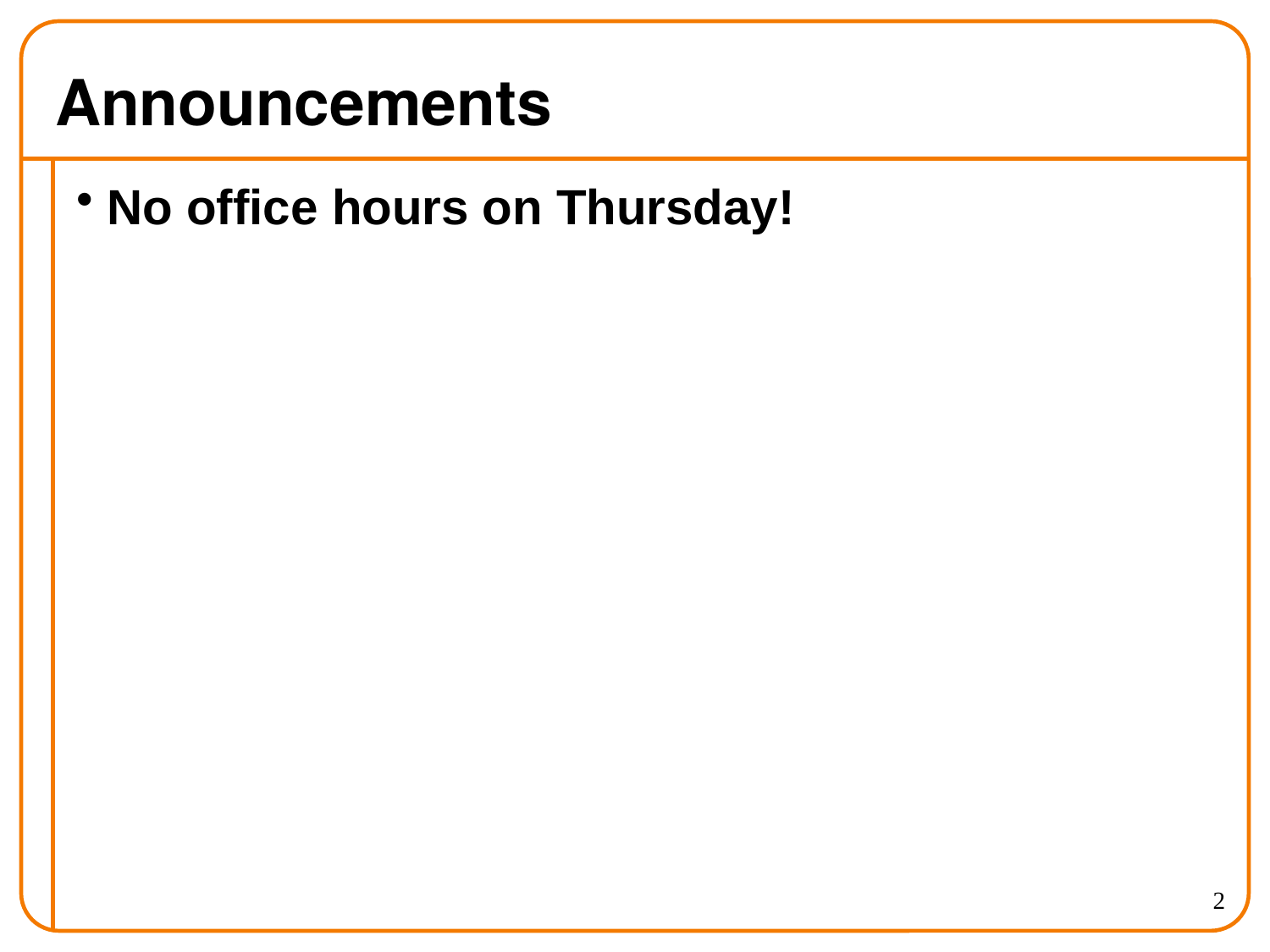

# Announcements
No office hours on Thursday!
2